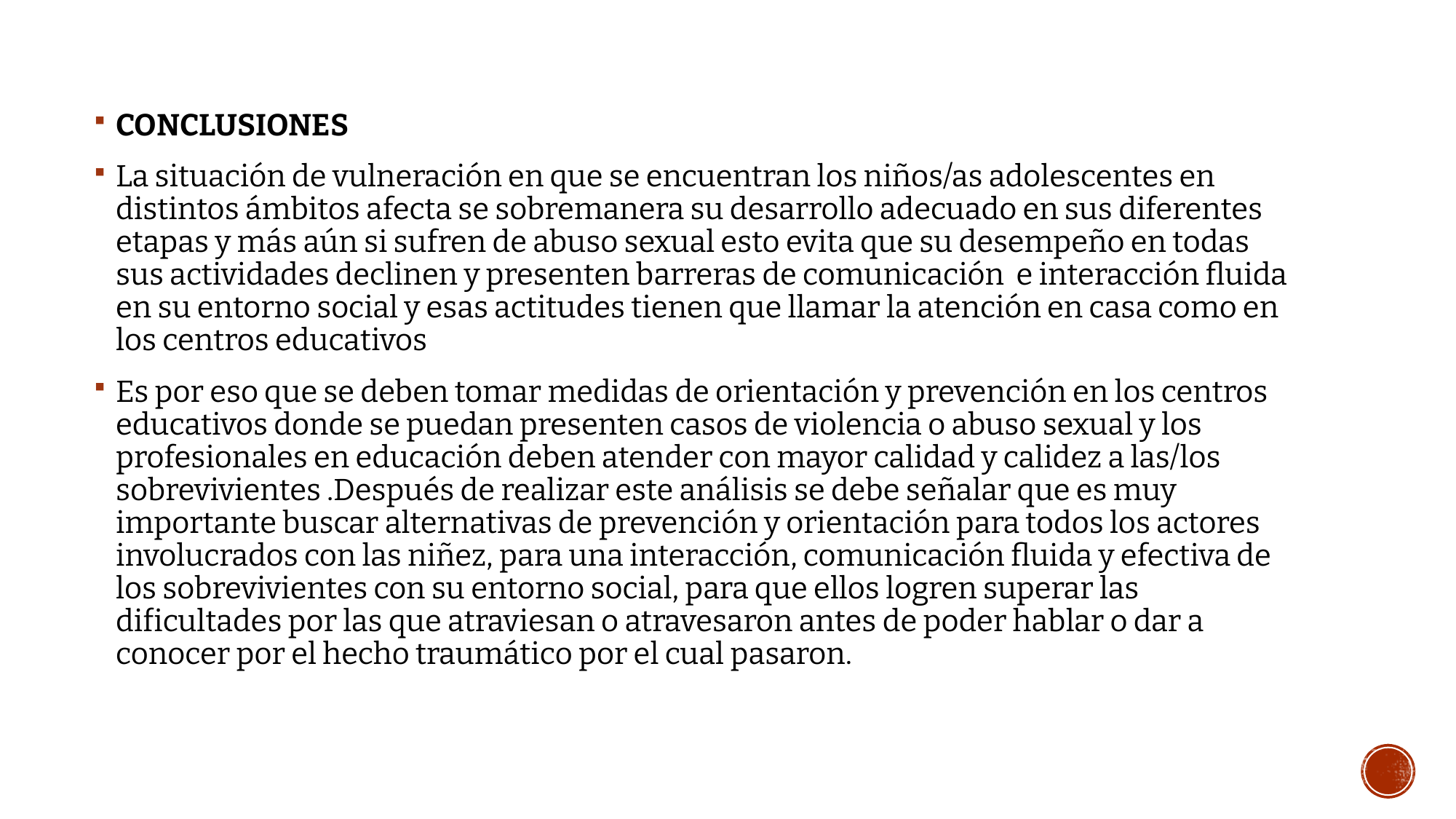

CONCLUSIONES
La situación de vulneración en que se encuentran los niños/as adolescentes en distintos ámbitos afecta se sobremanera su desarrollo adecuado en sus diferentes etapas y más aún si sufren de abuso sexual esto evita que su desempeño en todas sus actividades declinen y presenten barreras de comunicación  e interacción fluida en su entorno social y esas actitudes tienen que llamar la atención en casa como en los centros educativos
Es por eso que se deben tomar medidas de orientación y prevención en los centros educativos donde se puedan presenten casos de violencia o abuso sexual y los profesionales en educación deben atender con mayor calidad y calidez a las/los sobrevivientes .Después de realizar este análisis se debe señalar que es muy importante buscar alternativas de prevención y orientación para todos los actores involucrados con las niñez, para una interacción, comunicación fluida y efectiva de los sobrevivientes con su entorno social, para que ellos logren superar las dificultades por las que atraviesan o atravesaron antes de poder hablar o dar a conocer por el hecho traumático por el cual pasaron.